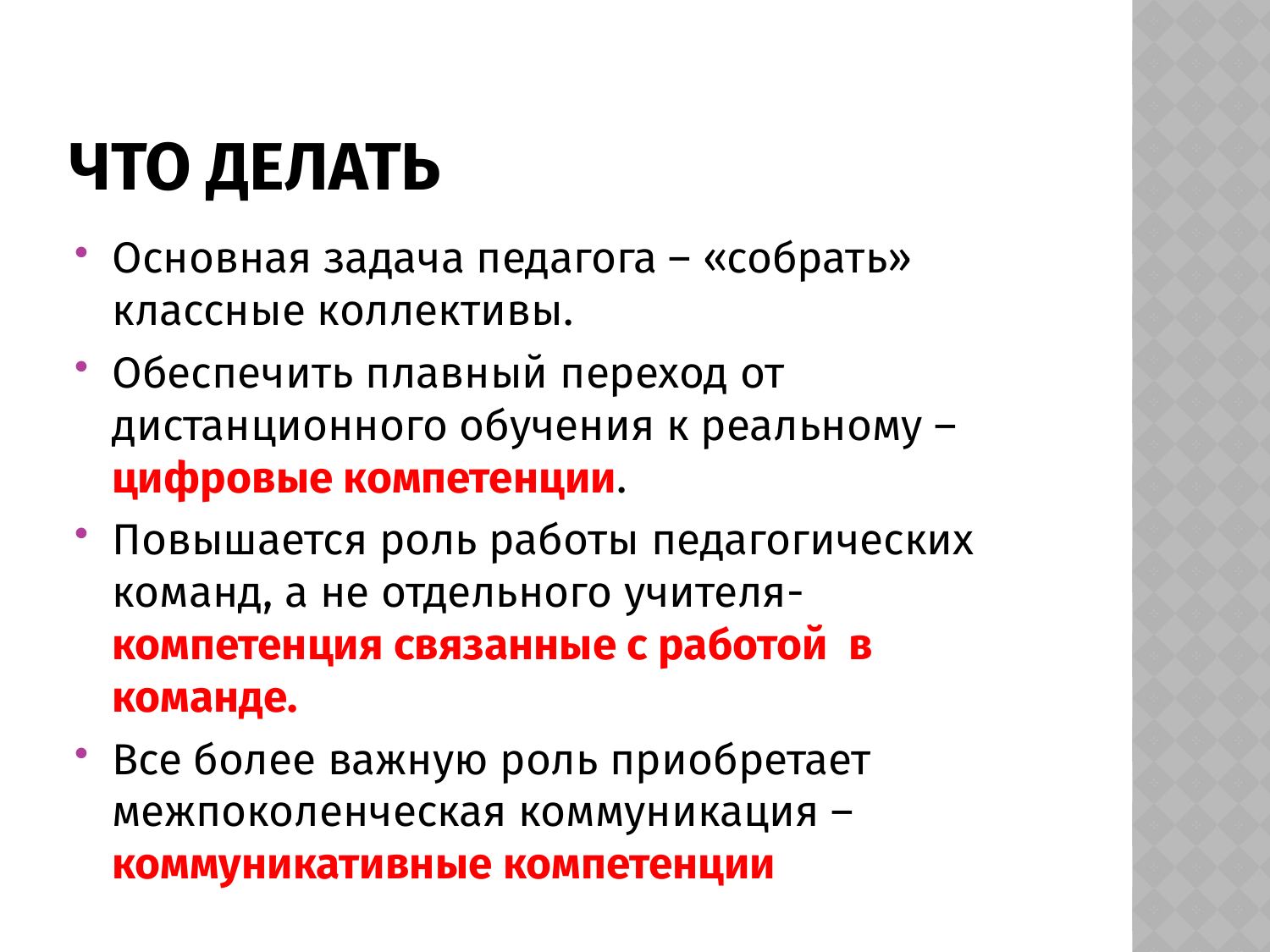

# Что делать
Основная задача педагога – «собрать» классные коллективы.
Обеспечить плавный переход от дистанционного обучения к реальному – цифровые компетенции.
Повышается роль работы педагогических команд, а не отдельного учителя- компетенция связанные с работой  в команде.
Все более важную роль приобретает межпоколенческая коммуникация – коммуникативные компетенции